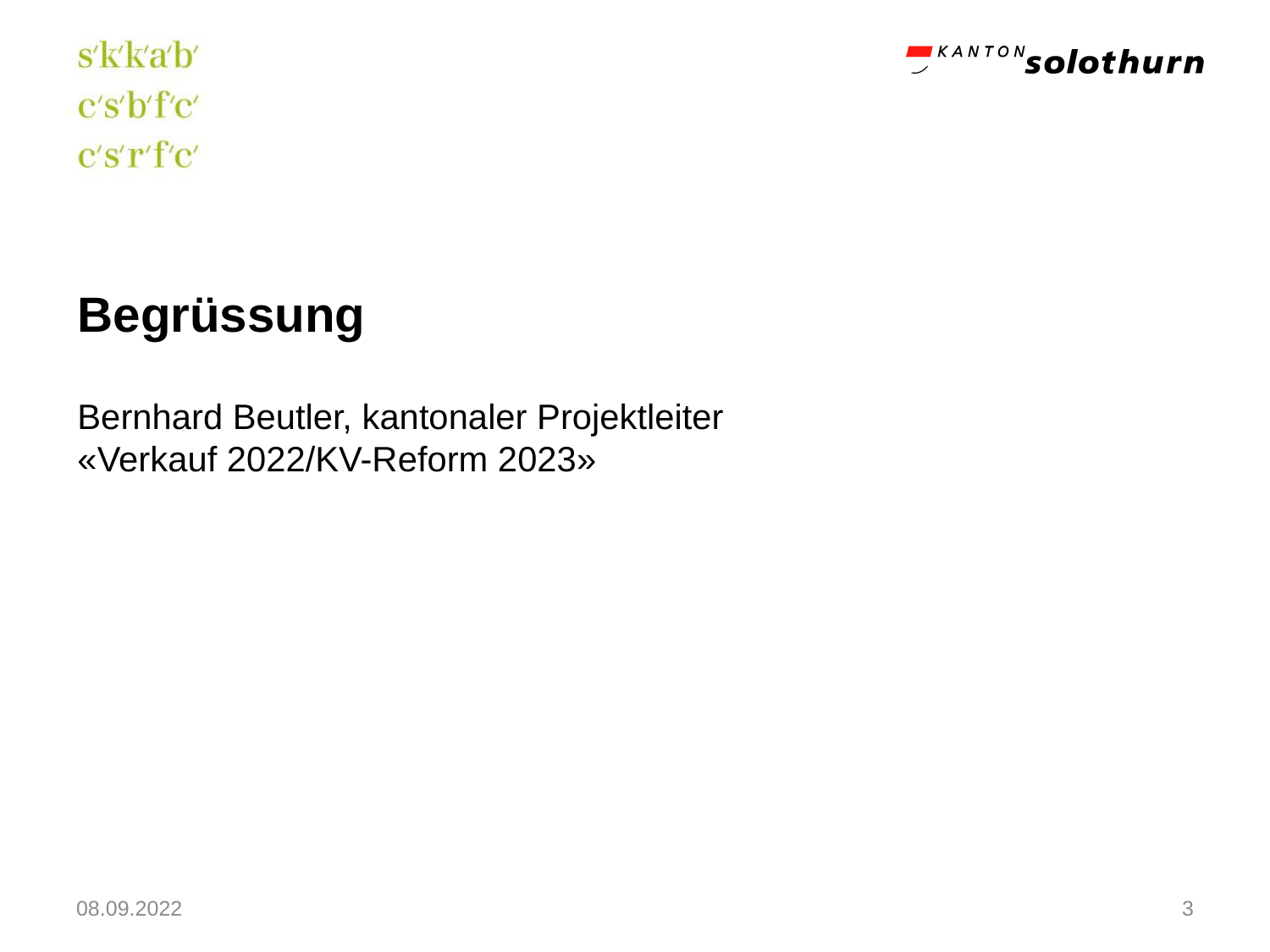

Begrüssung

Bernhard Beutler, kantonaler Projektleiter
«Verkauf 2022/KV-Reform 2023»
08.09.2022
3